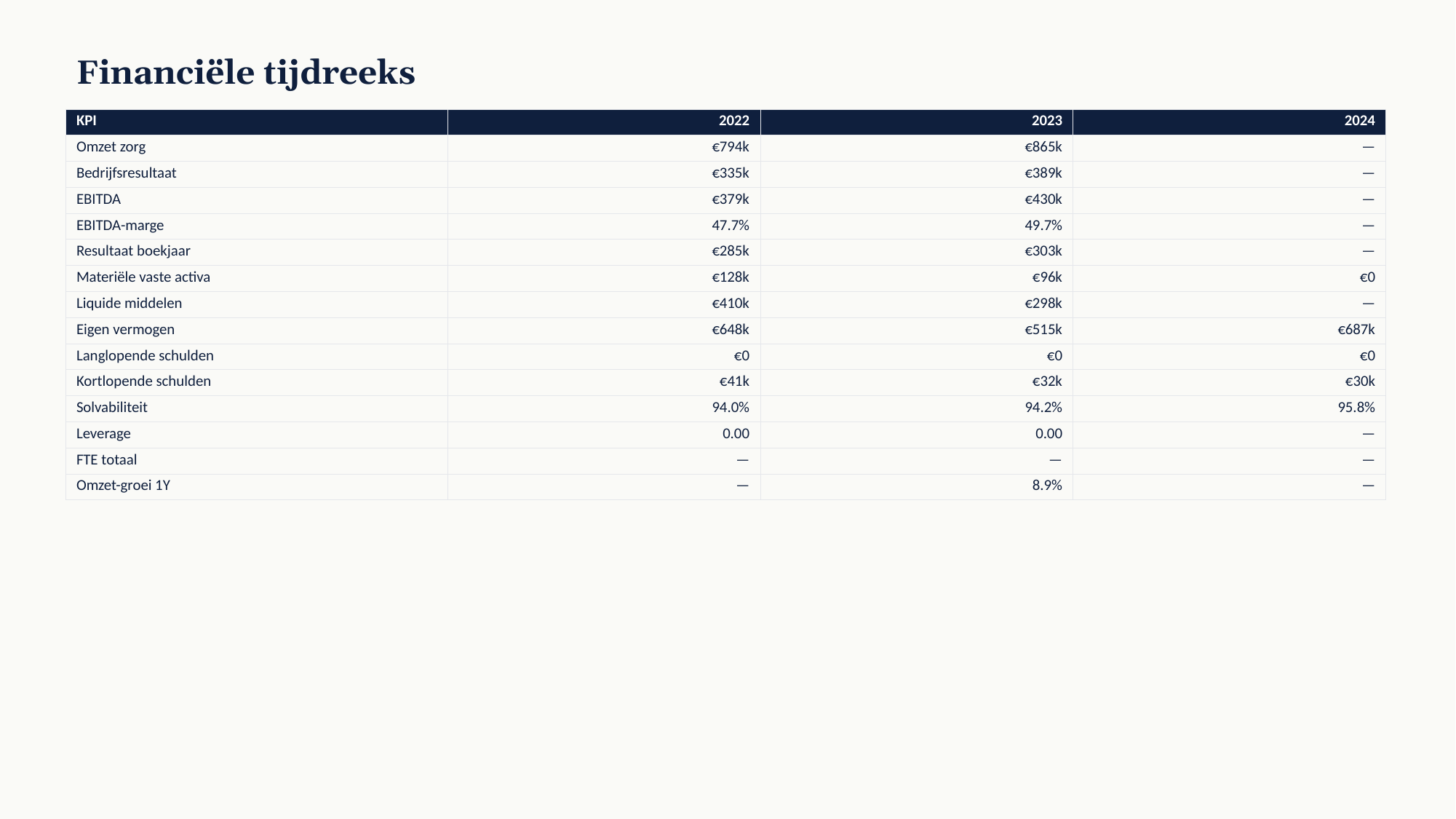

Financiële tijdreeks
| KPI | 2022 | 2023 | 2024 |
| --- | --- | --- | --- |
| Omzet zorg | €794k | €865k | — |
| Bedrijfsresultaat | €335k | €389k | — |
| EBITDA | €379k | €430k | — |
| EBITDA-marge | 47.7% | 49.7% | — |
| Resultaat boekjaar | €285k | €303k | — |
| Materiële vaste activa | €128k | €96k | €0 |
| Liquide middelen | €410k | €298k | — |
| Eigen vermogen | €648k | €515k | €687k |
| Langlopende schulden | €0 | €0 | €0 |
| Kortlopende schulden | €41k | €32k | €30k |
| Solvabiliteit | 94.0% | 94.2% | 95.8% |
| Leverage | 0.00 | 0.00 | — |
| FTE totaal | — | — | — |
| Omzet-groei 1Y | — | 8.9% | — |